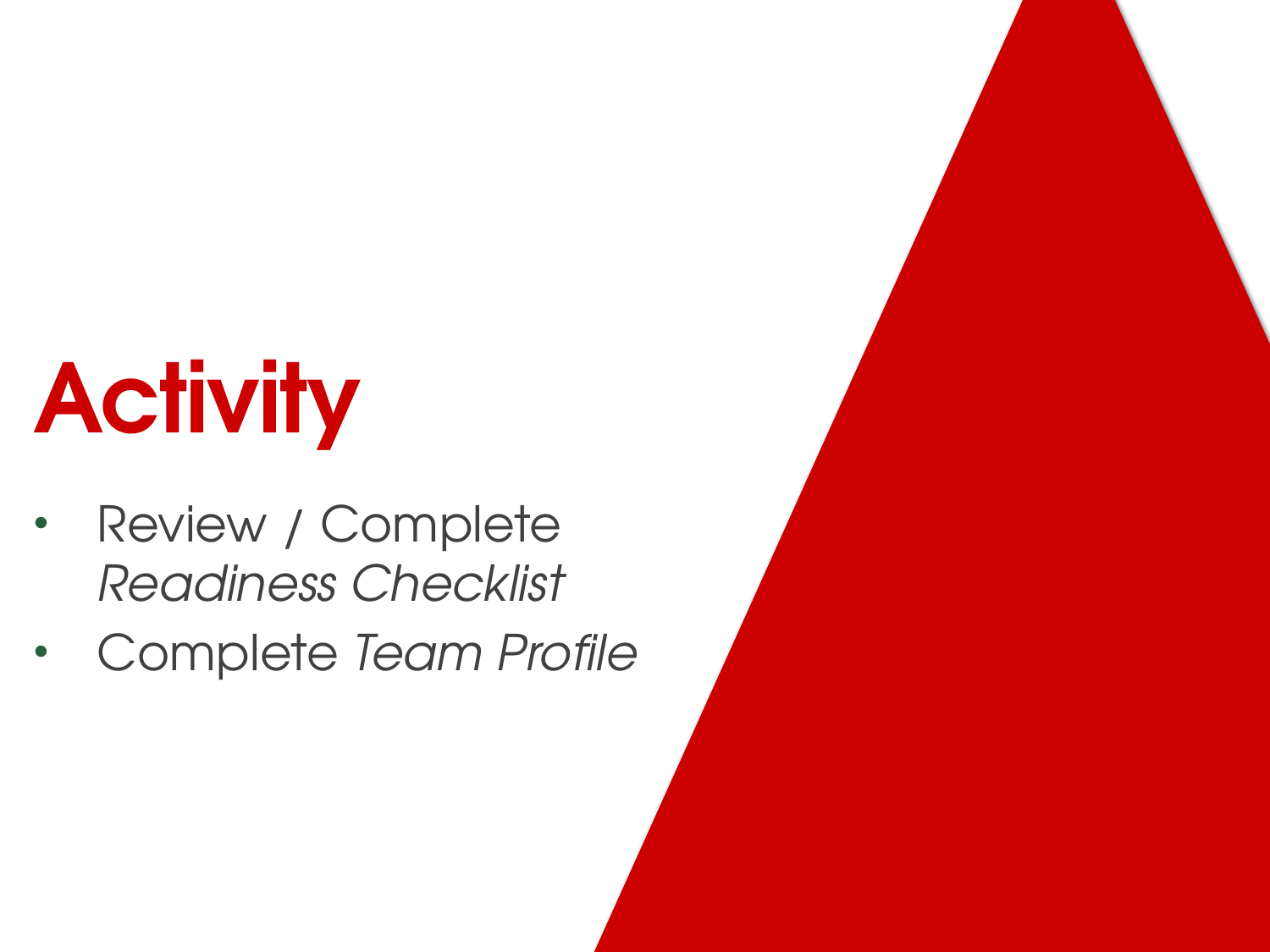

# Activity
Review / Complete Readiness Checklist
Complete Team Profile